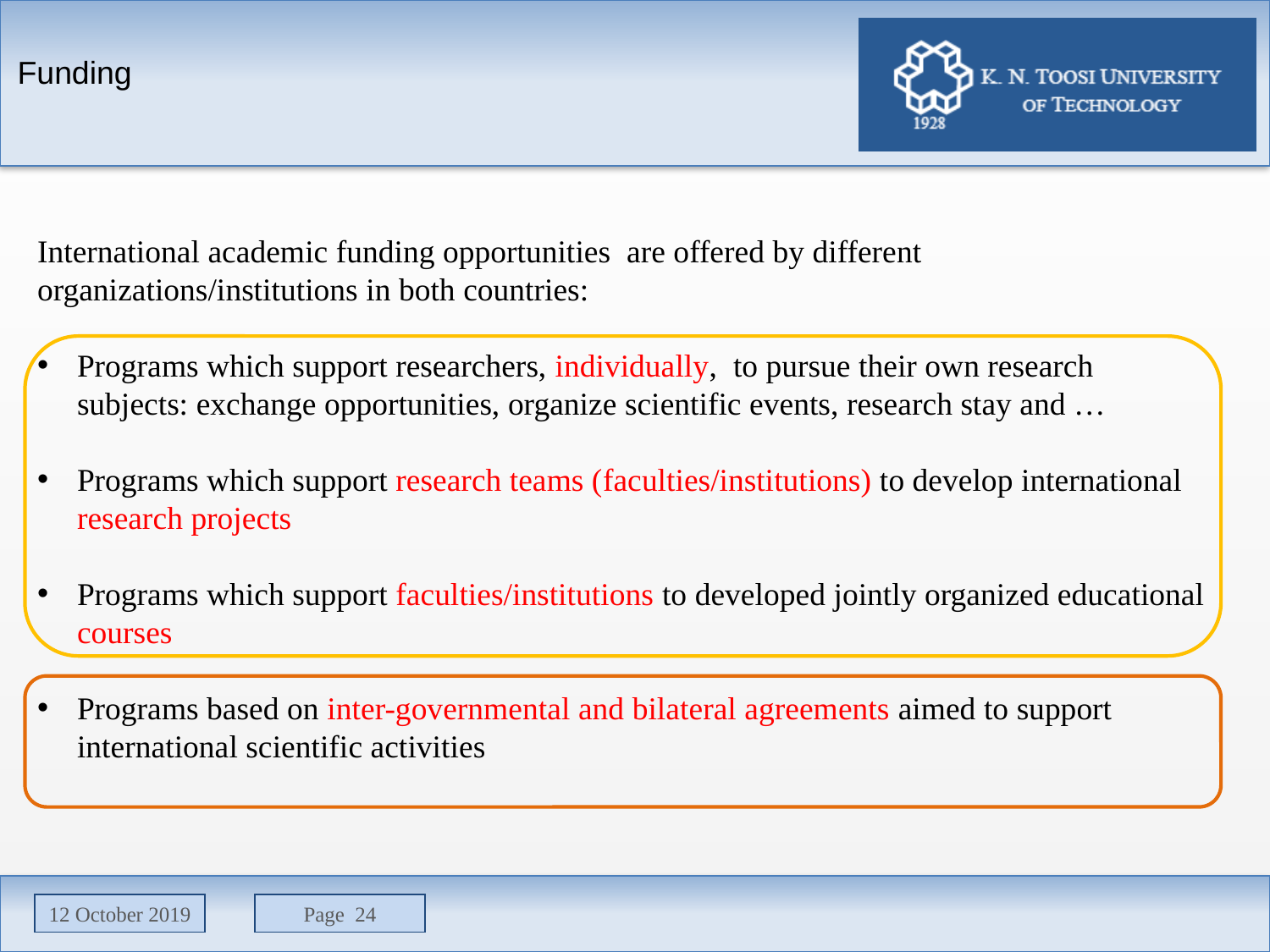

Funding
International academic funding opportunities  are offered by different organizations/institutions in both countries:

Programs which support researchers, individually,  to pursue their own research subjects: exchange opportunities, organize scientific events, research stay and …

Programs which support research teams (faculties/institutions) to develop international research projects

Programs which support faculties/institutions to developed jointly organized educational courses

Programs based on inter-governmental and bilateral agreements aimed to support international scientific activities